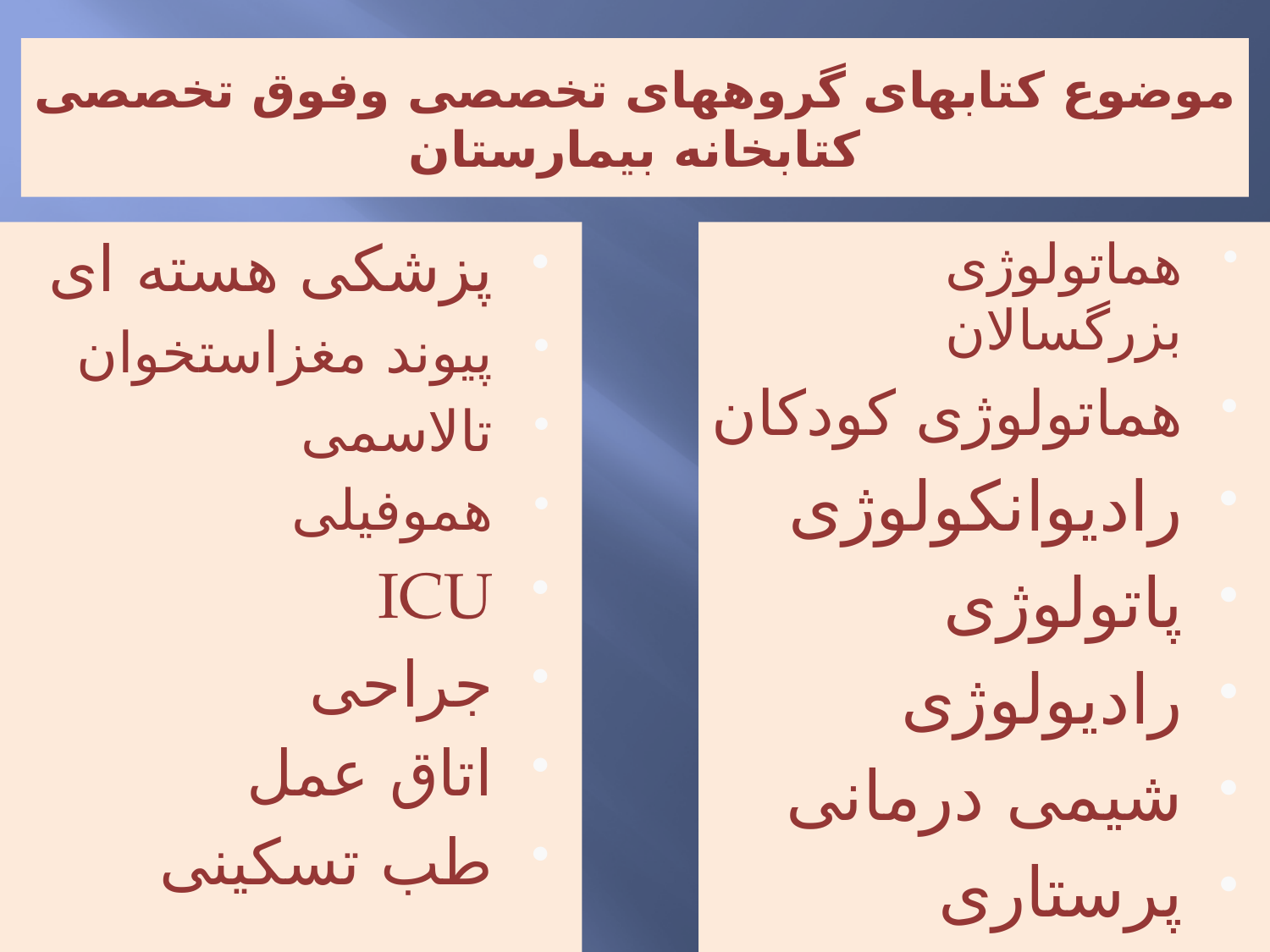

# موضوع کتابهای گروههای تخصصی وفوق تخصصی کتابخانه بیمارستان
پزشکی هسته ای
پیوند مغزاستخوان
تالاسمی
هموفیلی
ICU
جراحی
اتاق عمل
طب تسکینی

هماتولوژی بزرگسالان
هماتولوژی کودکان
رادیوانکولوژی
پاتولوژی
رادیولوژی
شیمی درمانی
پرستاری